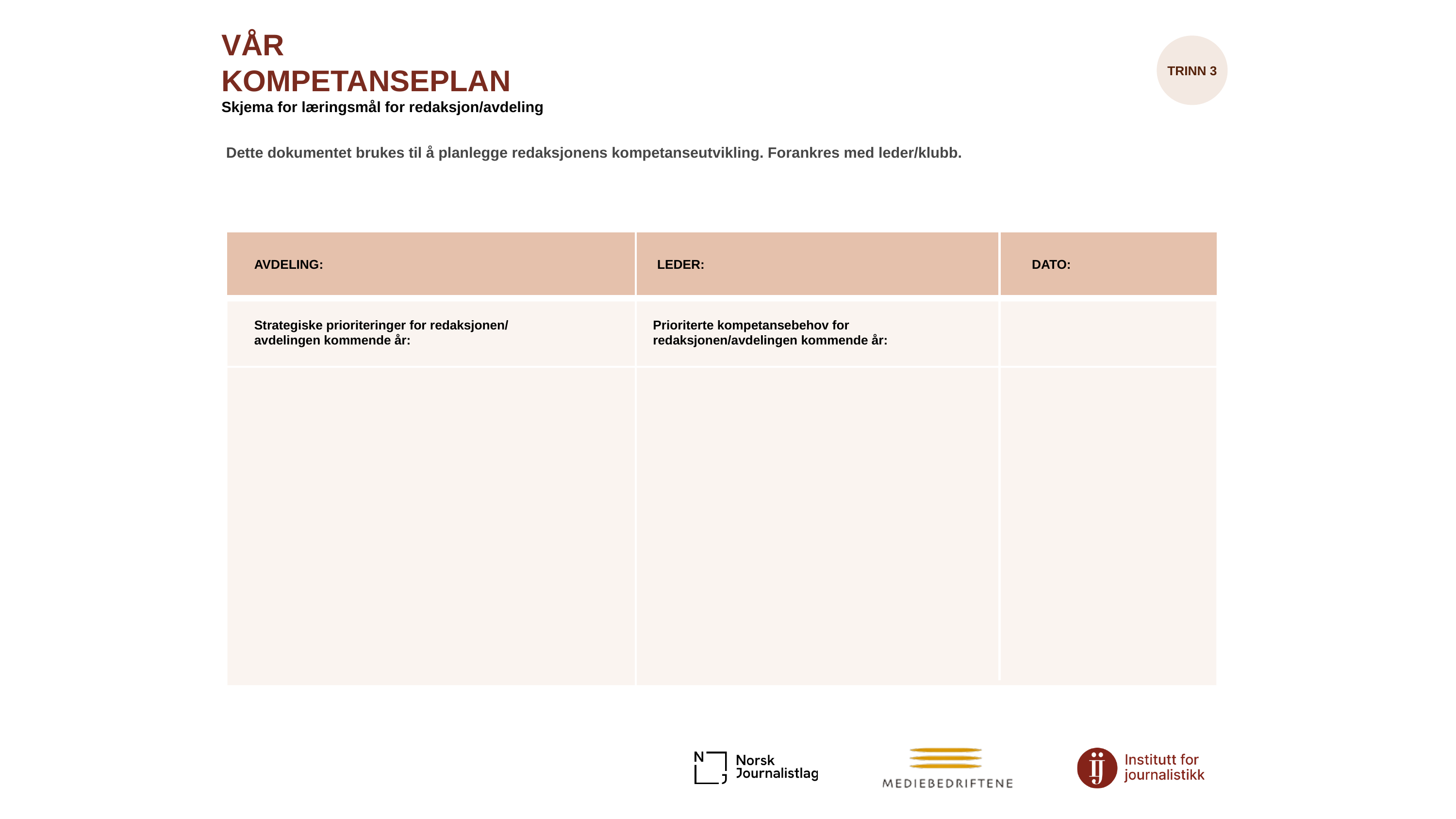

VÅR KOMPETANSEPLAN
Skjema for læringsmål for redaksjon/avdeling

TRINN 3
Dette dokumentet brukes til å planlegge redaksjonens kompetanseutvikling. Forankres med leder/klubb.

AVDELING:

LEDER:

DATO:

Strategiske prioriteringer for redaksjonen/
avdelingen kommende år:

Prioriterte kompetansebehov for redaksjonen/avdelingen kommende år: